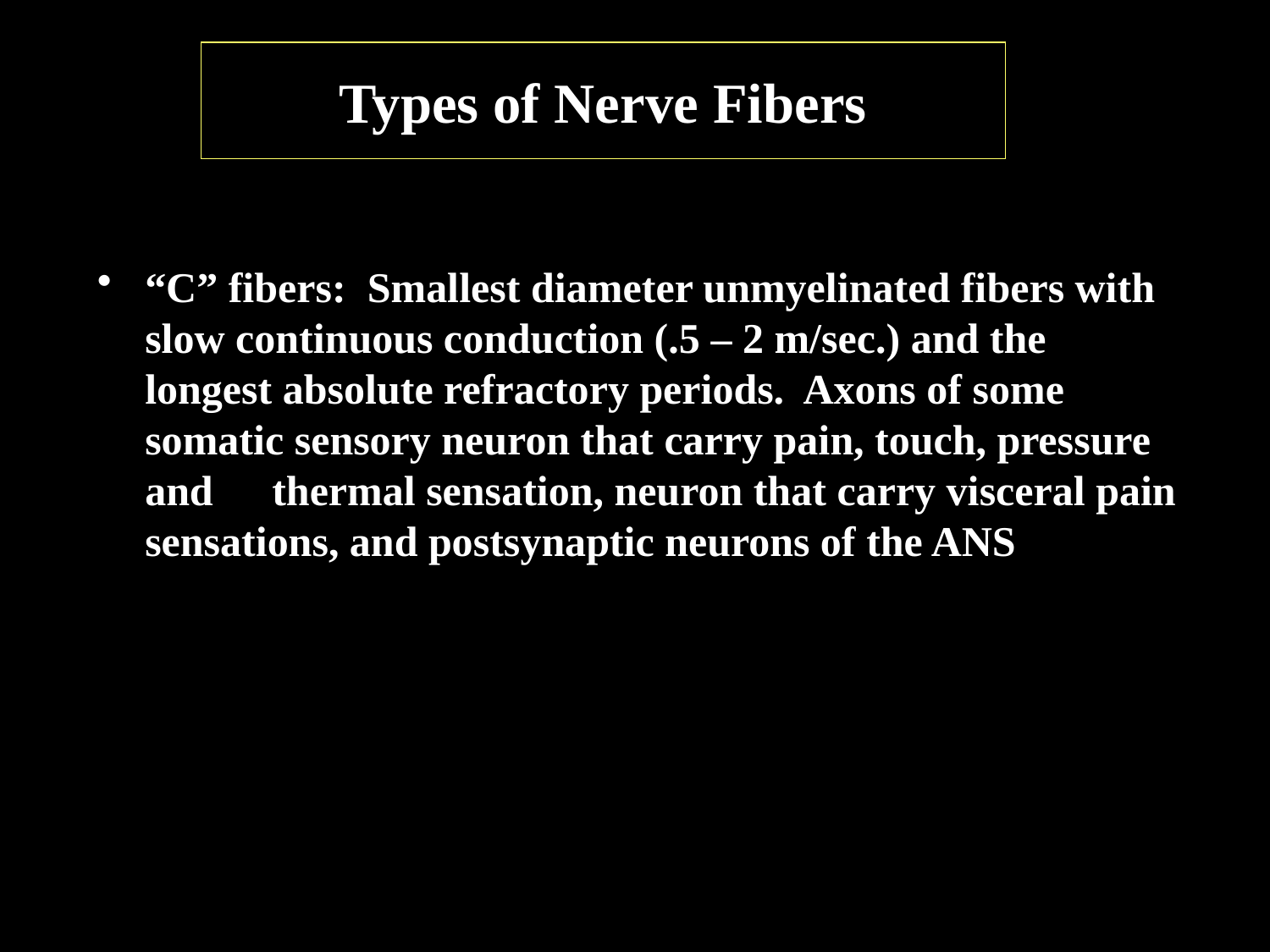

# Types of Nerve Fibers
“C” fibers:  Smallest diameter unmyelinated fibers with slow continuous conduction (.5 – 2 m/sec.) and the longest absolute refractory periods.  Axons of some somatic sensory neuron that carry pain, touch, pressure and 	thermal sensation, neuron that carry visceral pain sensations, and postsynaptic neurons of the ANS